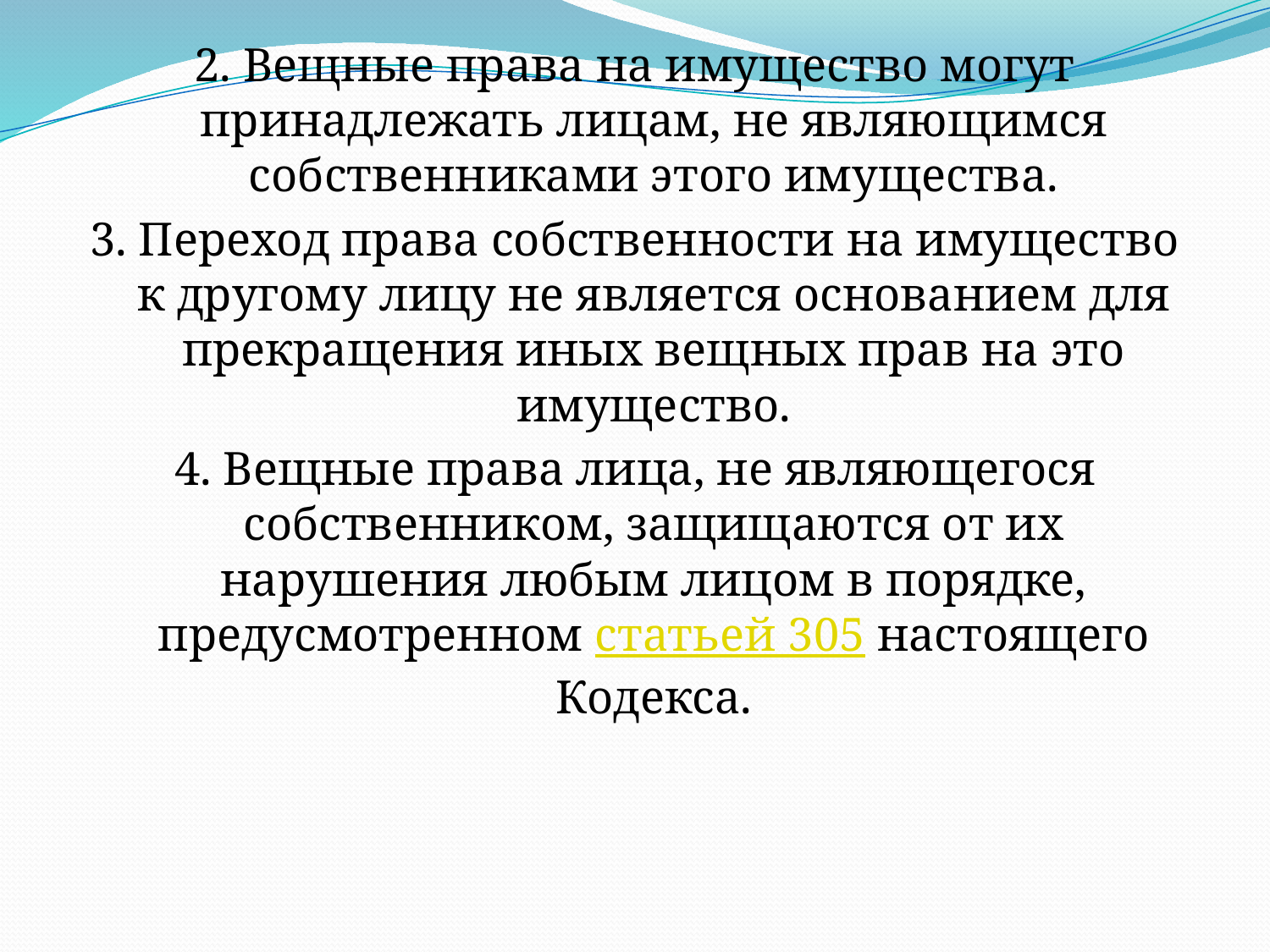

2. Вещные права на имущество могут принадлежать лицам, не являющимся собственниками этого имущества.
3. Переход права собственности на имущество к другому лицу не является основанием для прекращения иных вещных прав на это имущество.
4. Вещные права лица, не являющегося собственником, защищаются от их нарушения любым лицом в порядке, предусмотренном статьей 305 настоящего Кодекса.